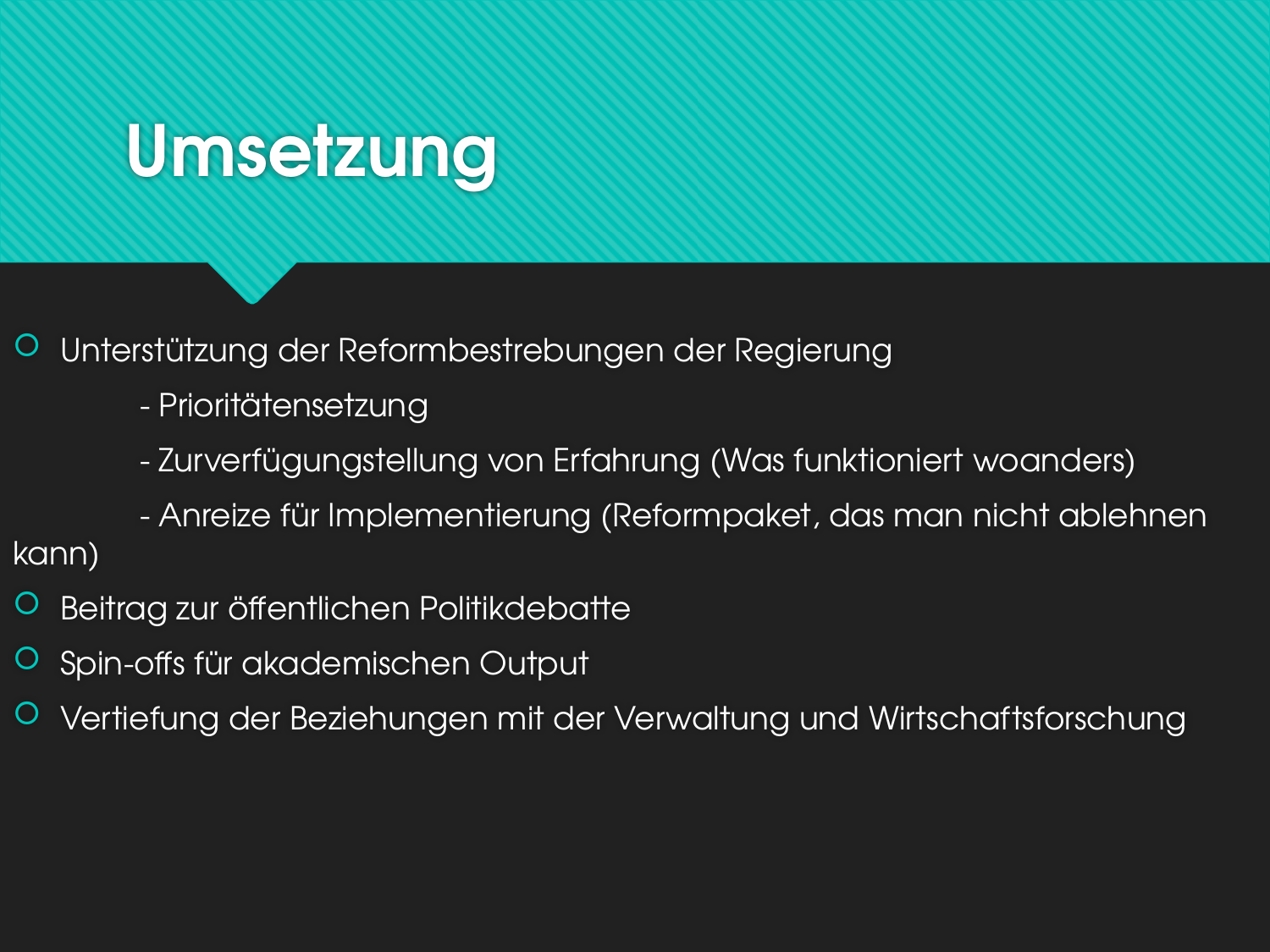

# Umsetzung
Unterstützung der Reformbestrebungen der Regierung
	- Prioritätensetzung
	- Zurverfügungstellung von Erfahrung (Was funktioniert woanders)
	- Anreize für Implementierung (Reformpaket, das man nicht ablehnen kann)
Beitrag zur öffentlichen Politikdebatte
Spin-offs für akademischen Output
Vertiefung der Beziehungen mit der Verwaltung und Wirtschaftsforschung